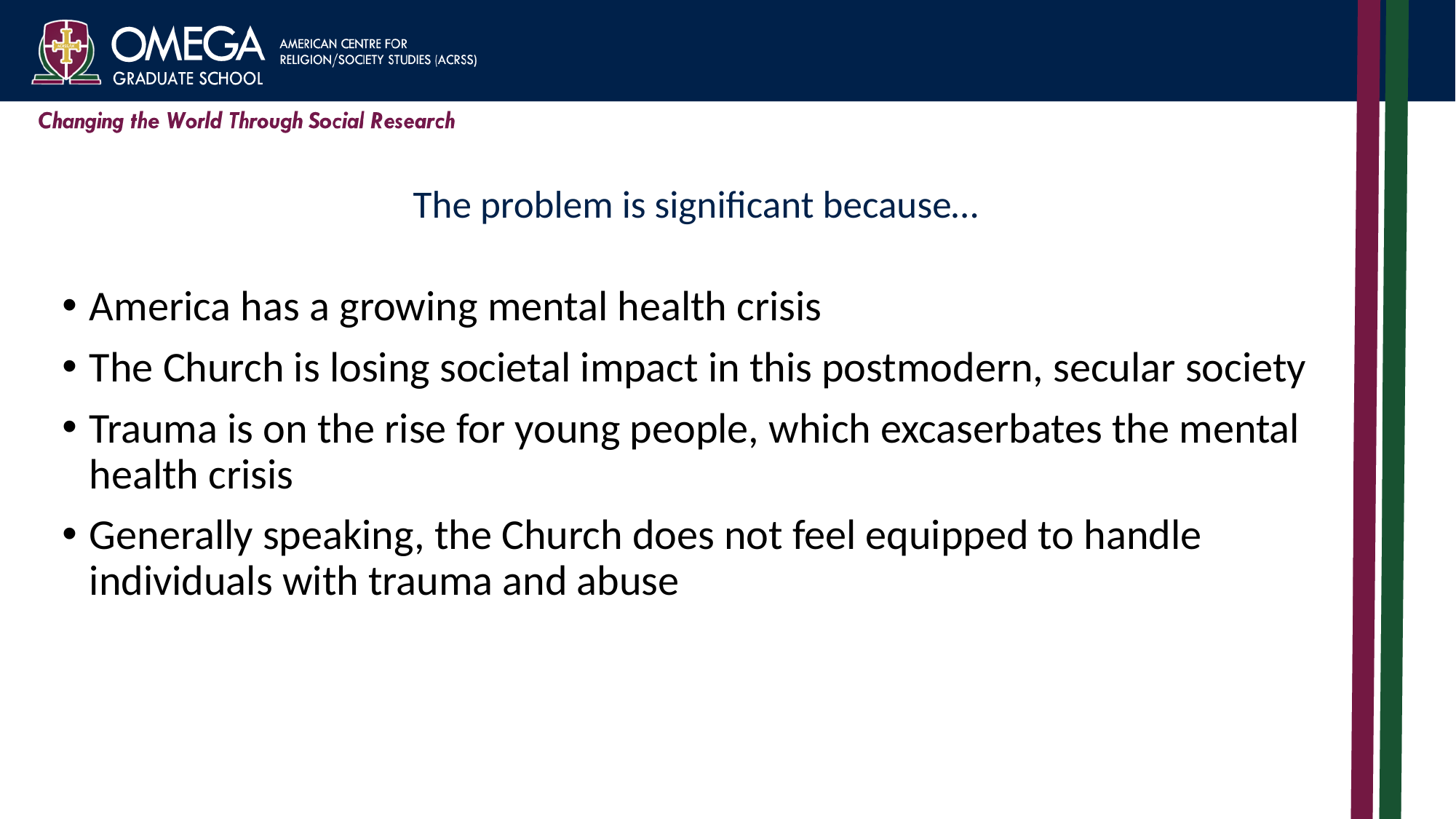

# The problem is significant because…
America has a growing mental health crisis
The Church is losing societal impact in this postmodern, secular society
Trauma is on the rise for young people, which excaserbates the mental health crisis
Generally speaking, the Church does not feel equipped to handle individuals with trauma and abuse